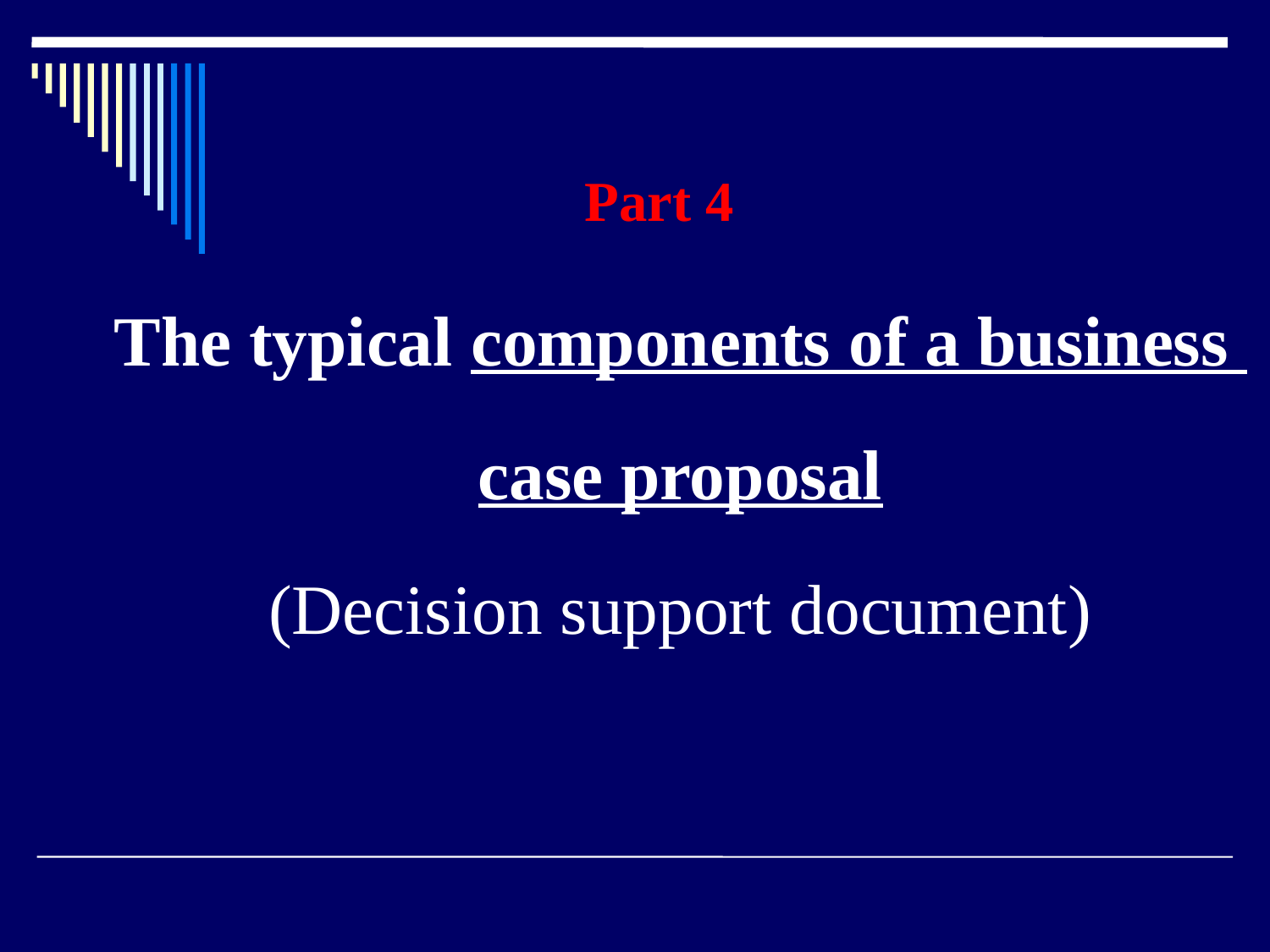

Part 4
The typical components of a business

case proposal

(Decision support document)

14